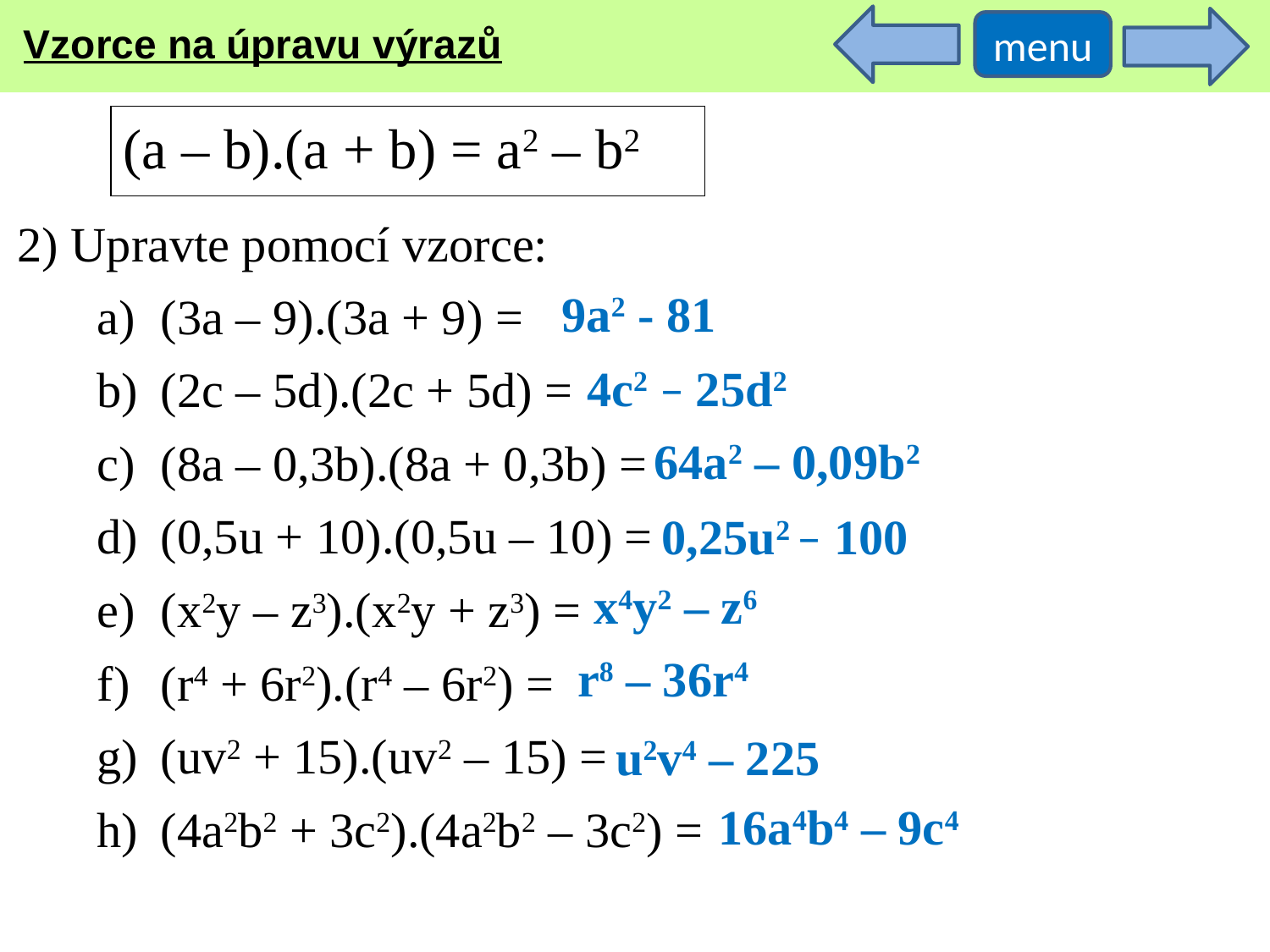

Vzorce na úpravu výrazů
menu
(a – b).(a + b) = a2 – b2
2) Upravte pomocí vzorce:
9a2 - 81
(3a – 9).(3a + 9) =
(2c – 5d).(2c + 5d) =
(8a – 0,3b).(8a + 0,3b) =
(0,5u + 10).(0,5u – 10) =
(x2y – z3).(x2y + z3) =
(r4 + 6r2).(r4 – 6r2) =
(uv2 + 15).(uv2 – 15) =
(4a2b2 + 3c2).(4a2b2 – 3c2) =
4c2 – 25d2
64a2 – 0,09b2
0,25u2 – 100
x4y2 – z6
r8 – 36r4
u2v4 – 225
16a4b4 – 9c4